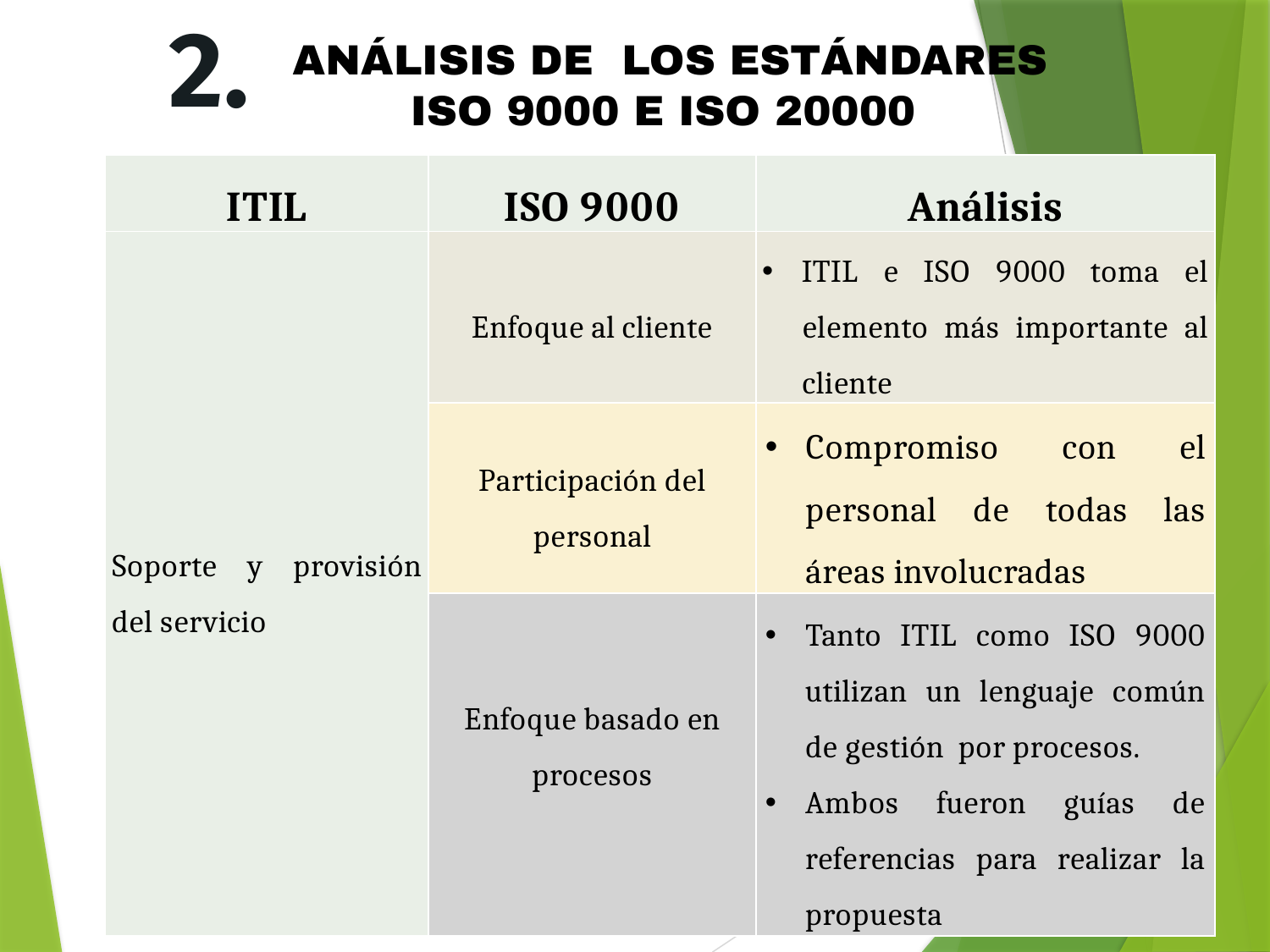

2.
ANÁLISIS DE  LOS ESTÁNDARES ISO 9000 E ISO 20000
| ITIL | ISO 9000 | Análisis |
| --- | --- | --- |
| Soporte y provisión del servicio | Enfoque al cliente | ITIL e ISO 9000 toma el elemento más importante al cliente |
|  | Participación del personal | Compromiso con el personal de todas las áreas involucradas |
|  | Enfoque basado en procesos | Tanto ITIL como ISO 9000 utilizan un lenguaje común de gestión por procesos. Ambos fueron guías de referencias para realizar la propuesta |